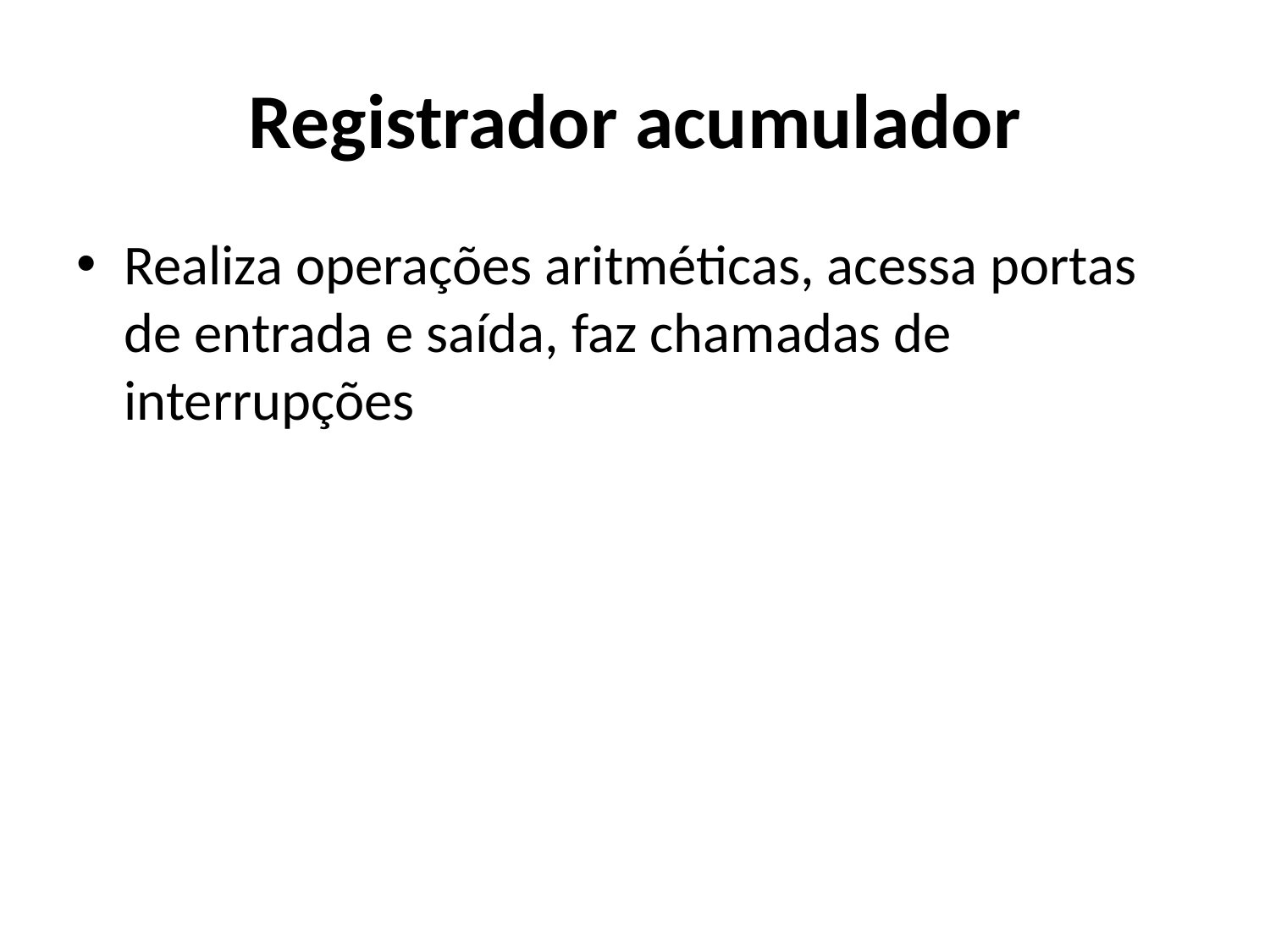

# Registrador acumulador
Realiza operações aritméticas, acessa portas de entrada e saída, faz chamadas de interrupções
09/06/2014
IFRN - Instituto Federal de Educação, Ciência e Tecnologia do Rio Grande do Norte
107